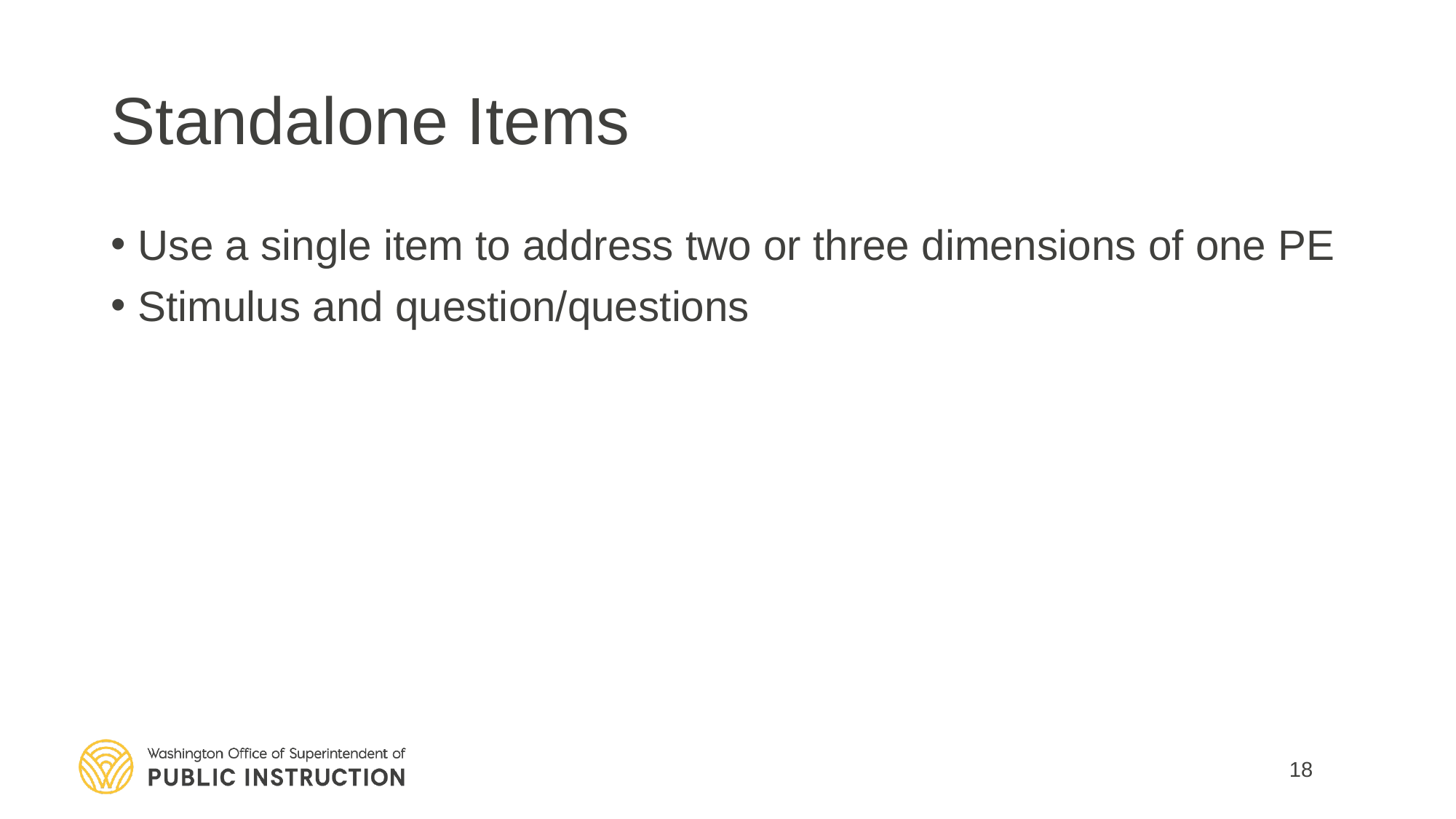

# Standalone Items
Use a single item to address two or three dimensions of one PE
Stimulus and question/questions
18